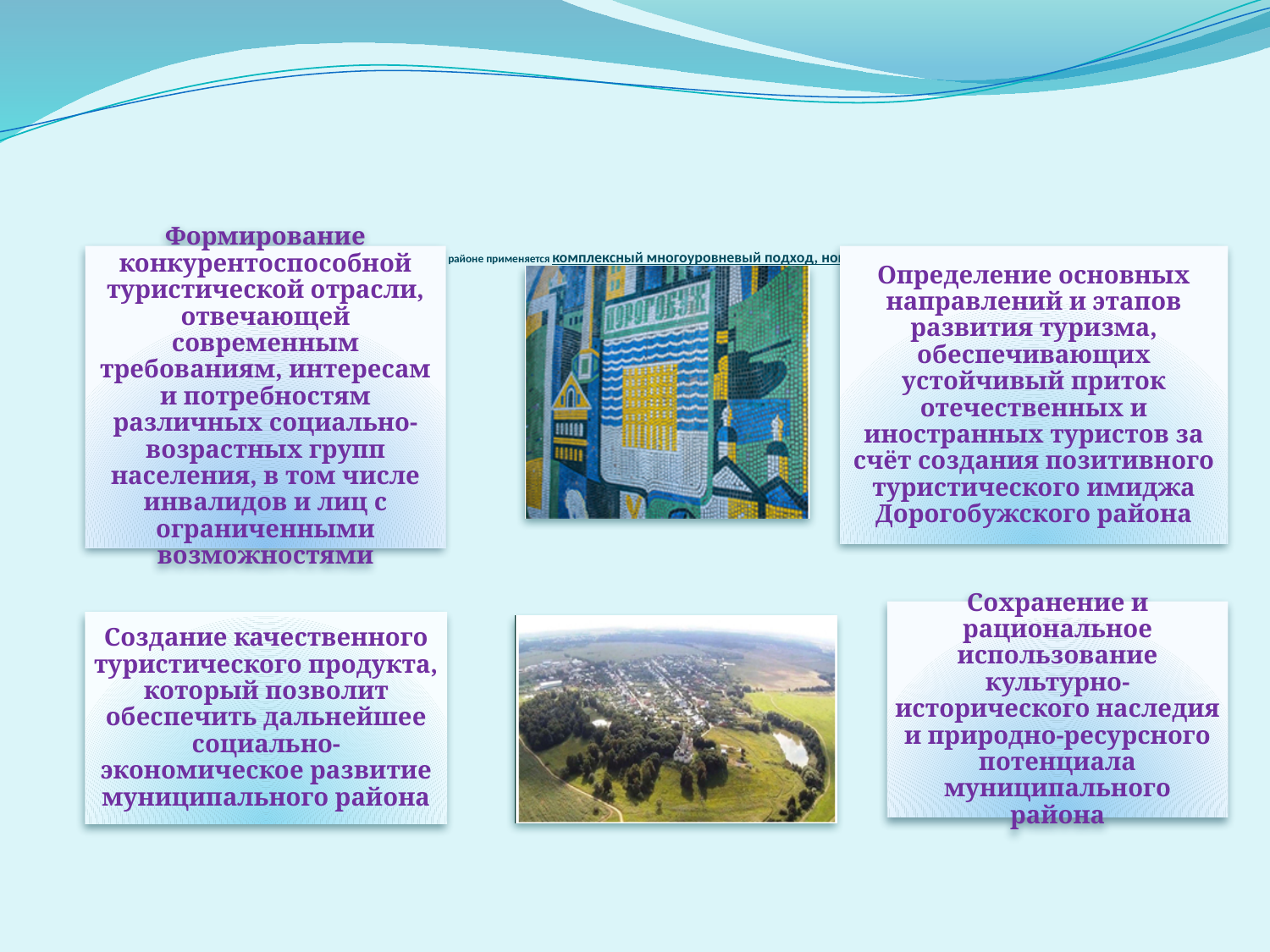

# Для привлечения потока туристов и отдыхающих в Дорогобужском районе применяется комплексный многоуровневый подход, новая методология развития туристической отрасли, включающая в себя множество аспектов:
Формирование конкурентоспособной туристической отрасли, отвечающей современным требованиям, интересам и потребностям различных социально-возрастных групп населения, в том числе инвалидов и лиц с ограниченными возможностями
Сохранение и рациональное использование культурно-исторического наследия и природно-ресурсного потенциала муниципального района
Определение основных направлений и этапов развития туризма, обеспечивающих устойчивый приток отечественных и иностранных туристов за счёт создания позитивного туристического имиджа Дорогобужского района
Создание качественного туристического продукта, который позволит обеспечить дальнейшее социально-экономическое развитие муниципального района